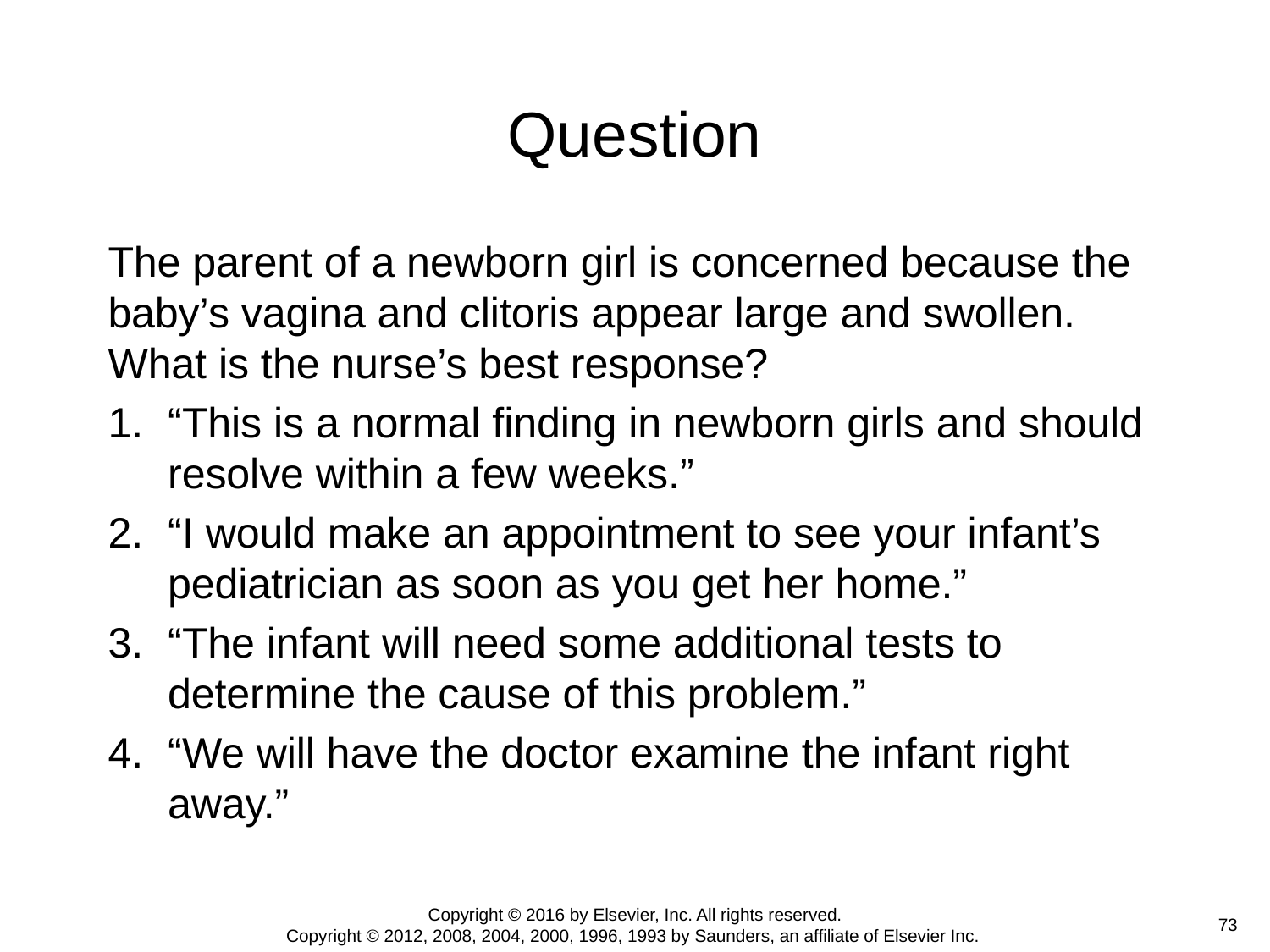

# Question
The parent of a newborn girl is concerned because the baby’s vagina and clitoris appear large and swollen. What is the nurse’s best response?
“This is a normal finding in newborn girls and should resolve within a few weeks.”
“I would make an appointment to see your infant’s pediatrician as soon as you get her home.”
“The infant will need some additional tests to determine the cause of this problem.”
“We will have the doctor examine the infant right away.”

Copyright © 2016 by Elsevier, Inc. All rights reserved.
Copyright © 2012, 2008, 2004, 2000, 1996, 1993 by Saunders, an affiliate of Elsevier Inc.
 73